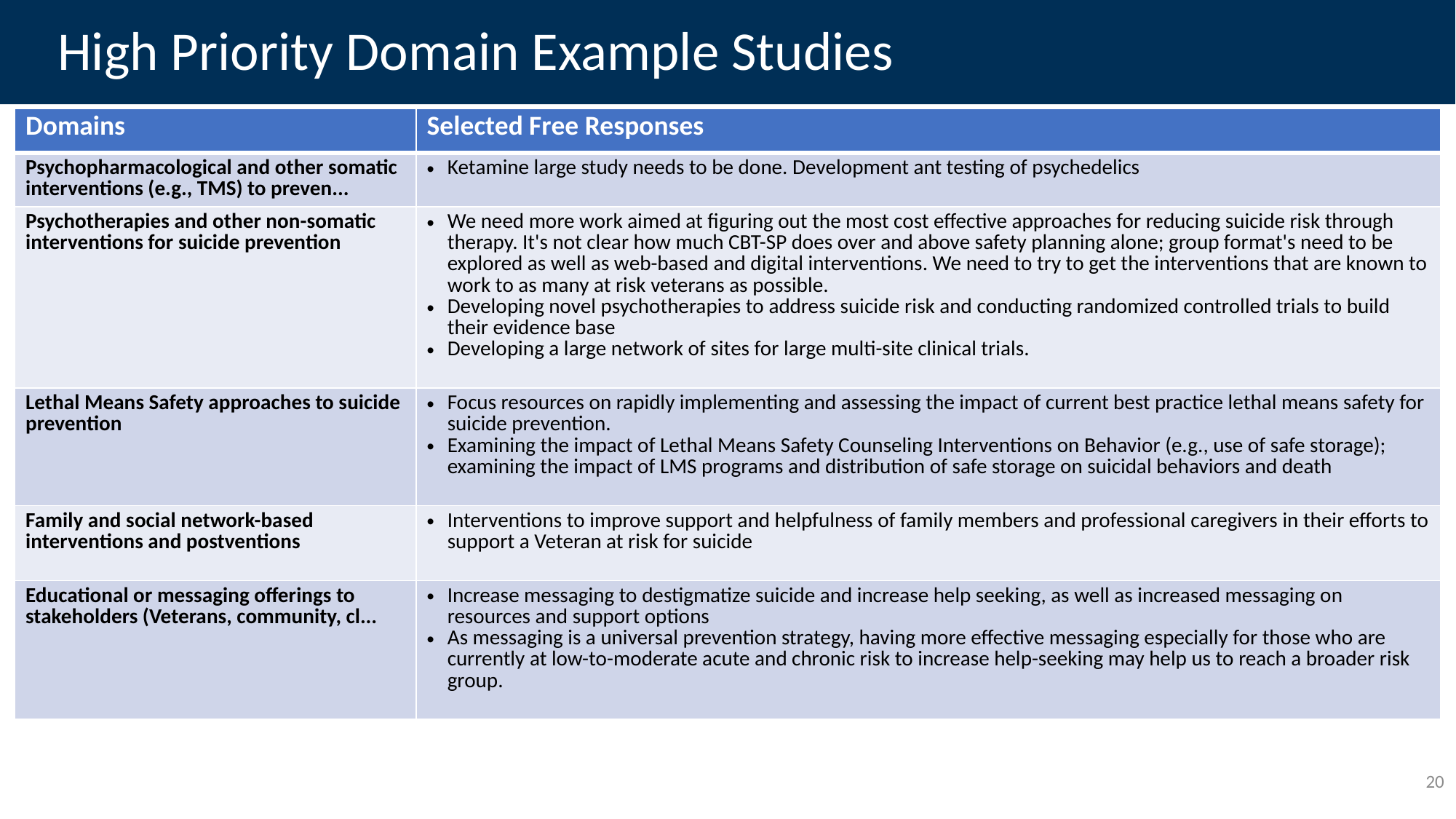

# High Priority Domain Example Studies
| Domains | Selected Free Responses |
| --- | --- |
| Psychopharmacological and other somatic interventions (e.g., TMS) to preven... | Ketamine large study needs to be done. Development ant testing of psychedelics |
| Psychotherapies and other non-somatic interventions for suicide prevention | We need more work aimed at figuring out the most cost effective approaches for reducing suicide risk through therapy. It's not clear how much CBT-SP does over and above safety planning alone; group format's need to be explored as well as web-based and digital interventions. We need to try to get the interventions that are known to work to as many at risk veterans as possible. Developing novel psychotherapies to address suicide risk and conducting randomized controlled trials to build their evidence base Developing a large network of sites for large multi-site clinical trials. |
| Lethal Means Safety approaches to suicide prevention | Focus resources on rapidly implementing and assessing the impact of current best practice lethal means safety for suicide prevention. Examining the impact of Lethal Means Safety Counseling Interventions on Behavior (e.g., use of safe storage); examining the impact of LMS programs and distribution of safe storage on suicidal behaviors and death |
| Family and social network-based interventions and postventions | Interventions to improve support and helpfulness of family members and professional caregivers in their efforts to support a Veteran at risk for suicide |
| Educational or messaging offerings to stakeholders (Veterans, community, cl... | Increase messaging to destigmatize suicide and increase help seeking, as well as increased messaging on resources and support options As messaging is a universal prevention strategy, having more effective messaging especially for those who are currently at low-to-moderate acute and chronic risk to increase help-seeking may help us to reach a broader risk group. |
20